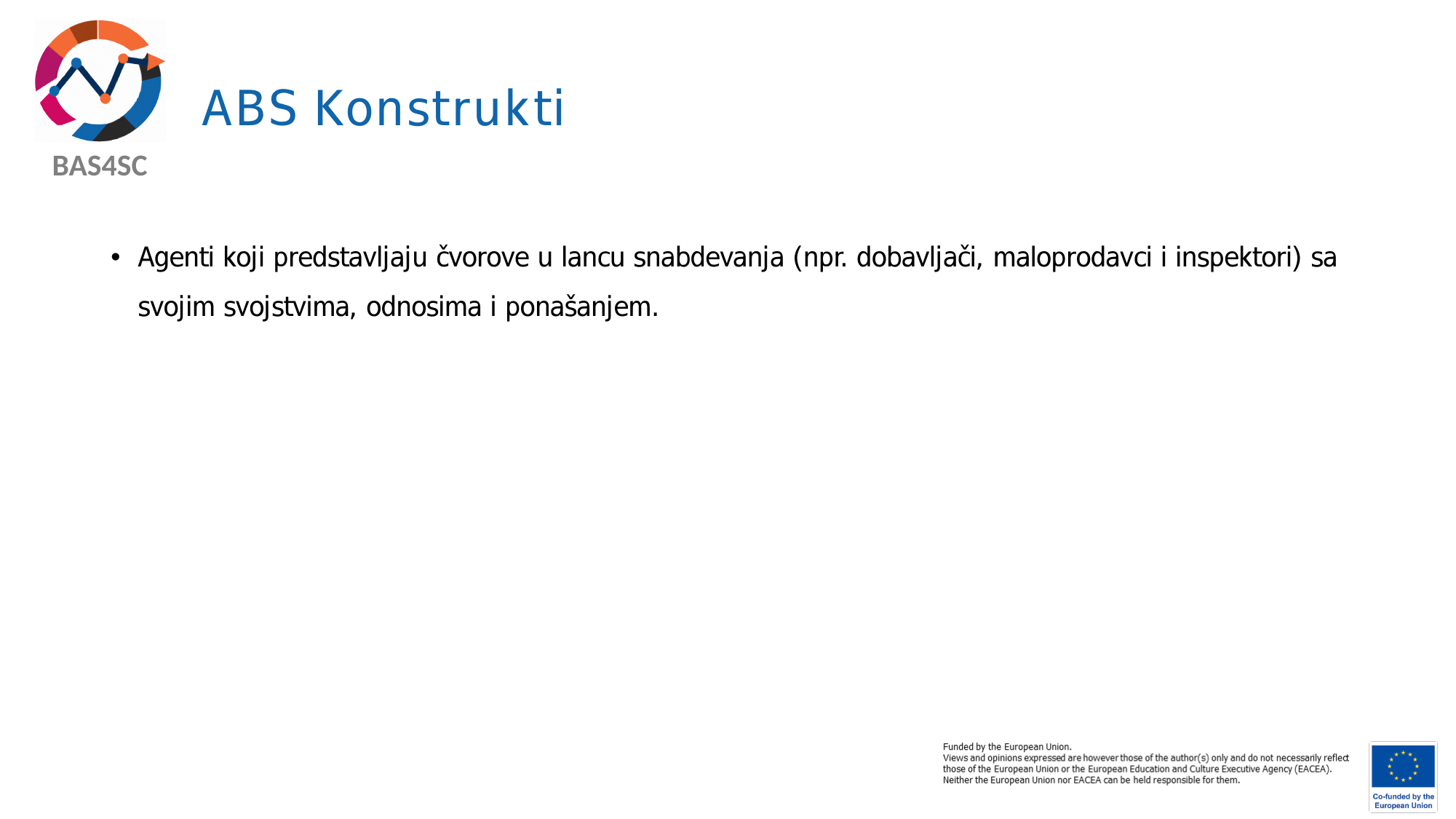

# ABS Konstrukti
Agenti koji predstavljaju čvorove u lancu snabdevanja (npr. dobavljači, maloprodavci i inspektori) sa svojim svojstvima, odnosima i ponašanjem.